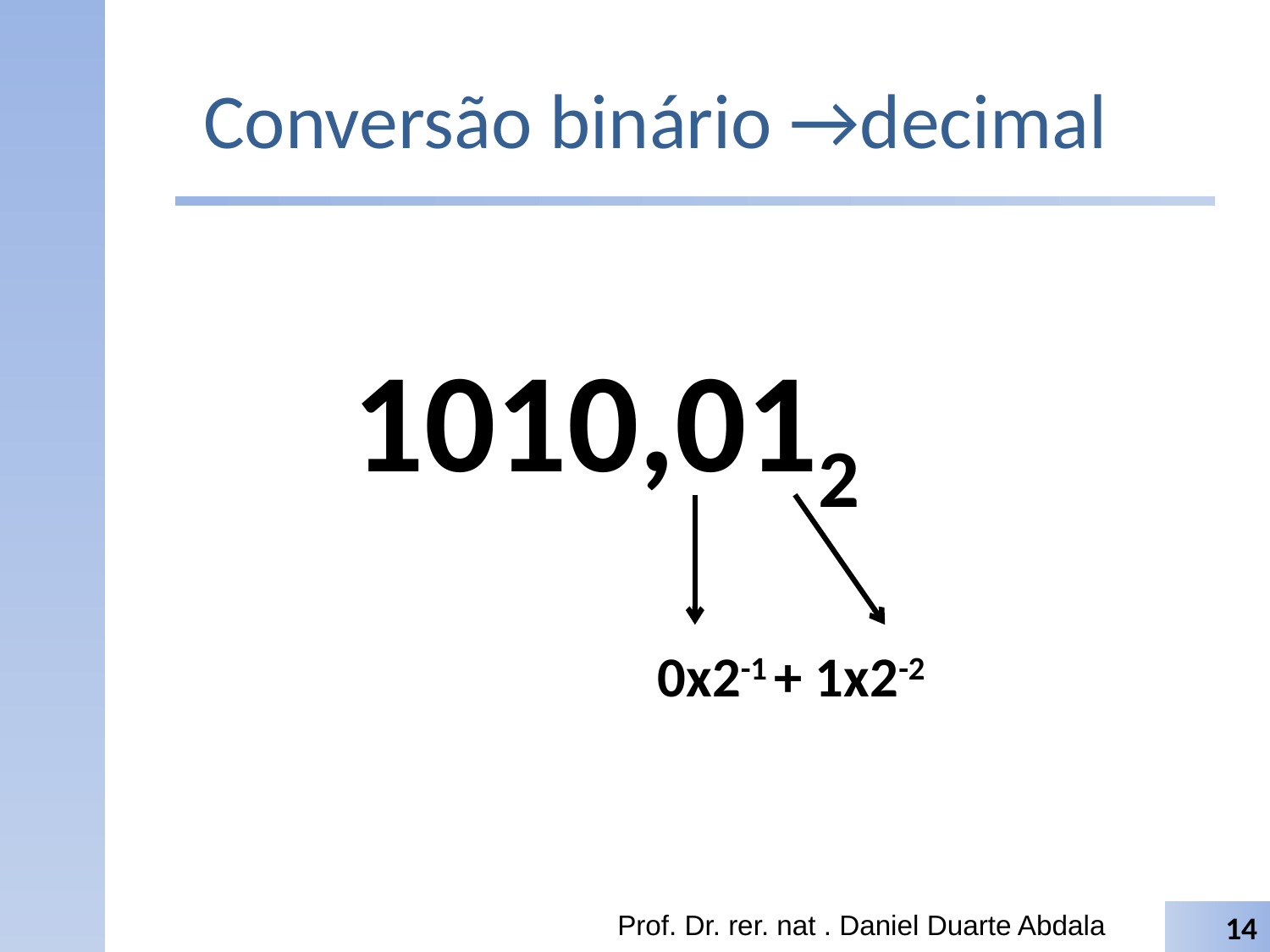

# Conversão binário →decimal

1010,012
0x2-1 + 1x2-2
Prof. Dr. rer. nat . Daniel Duarte Abdala
14